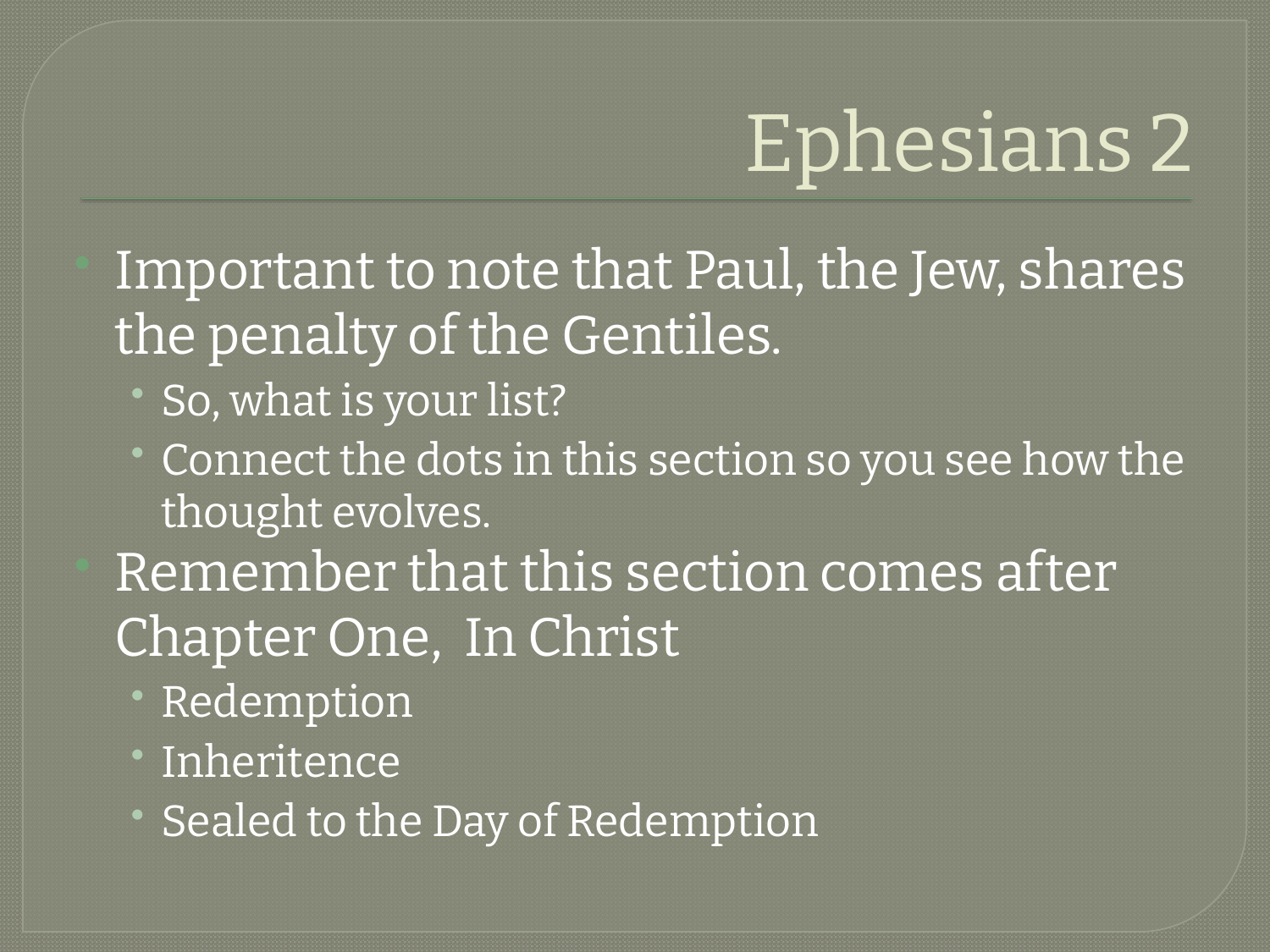

# Ephesians 2
Important to note that Paul, the Jew, shares the penalty of the Gentiles.
So, what is your list?
Connect the dots in this section so you see how the thought evolves.
Remember that this section comes after Chapter One,  In Christ
Redemption
Inheritence
Sealed to the Day of Redemption